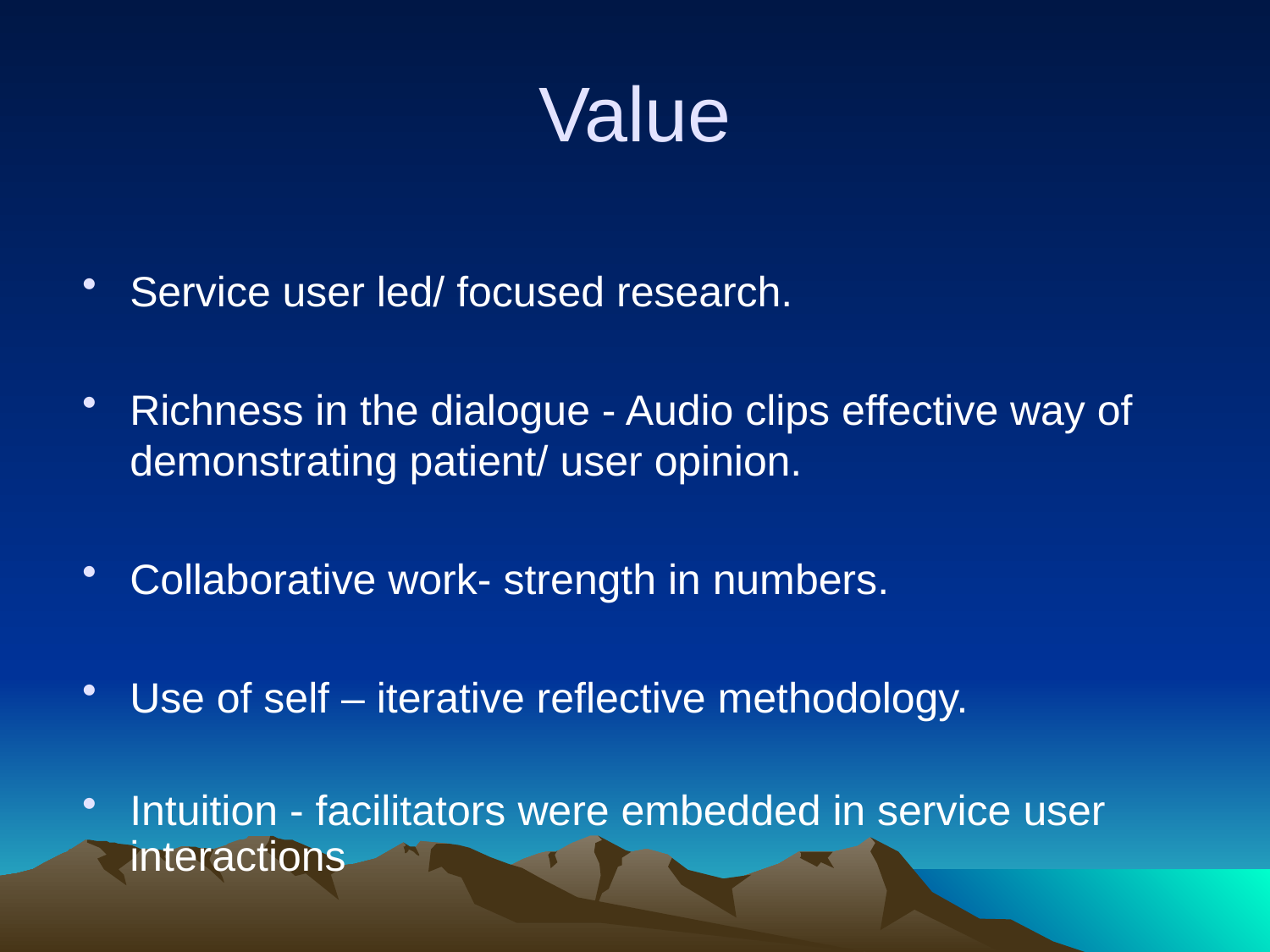

# Value
Service user led/ focused research.

Richness in the dialogue - Audio clips effective way of demonstrating patient/ user opinion.

Collaborative work- strength in numbers.

Use of self – iterative reflective methodology.

Intuition - facilitators were embedded in service user interactions